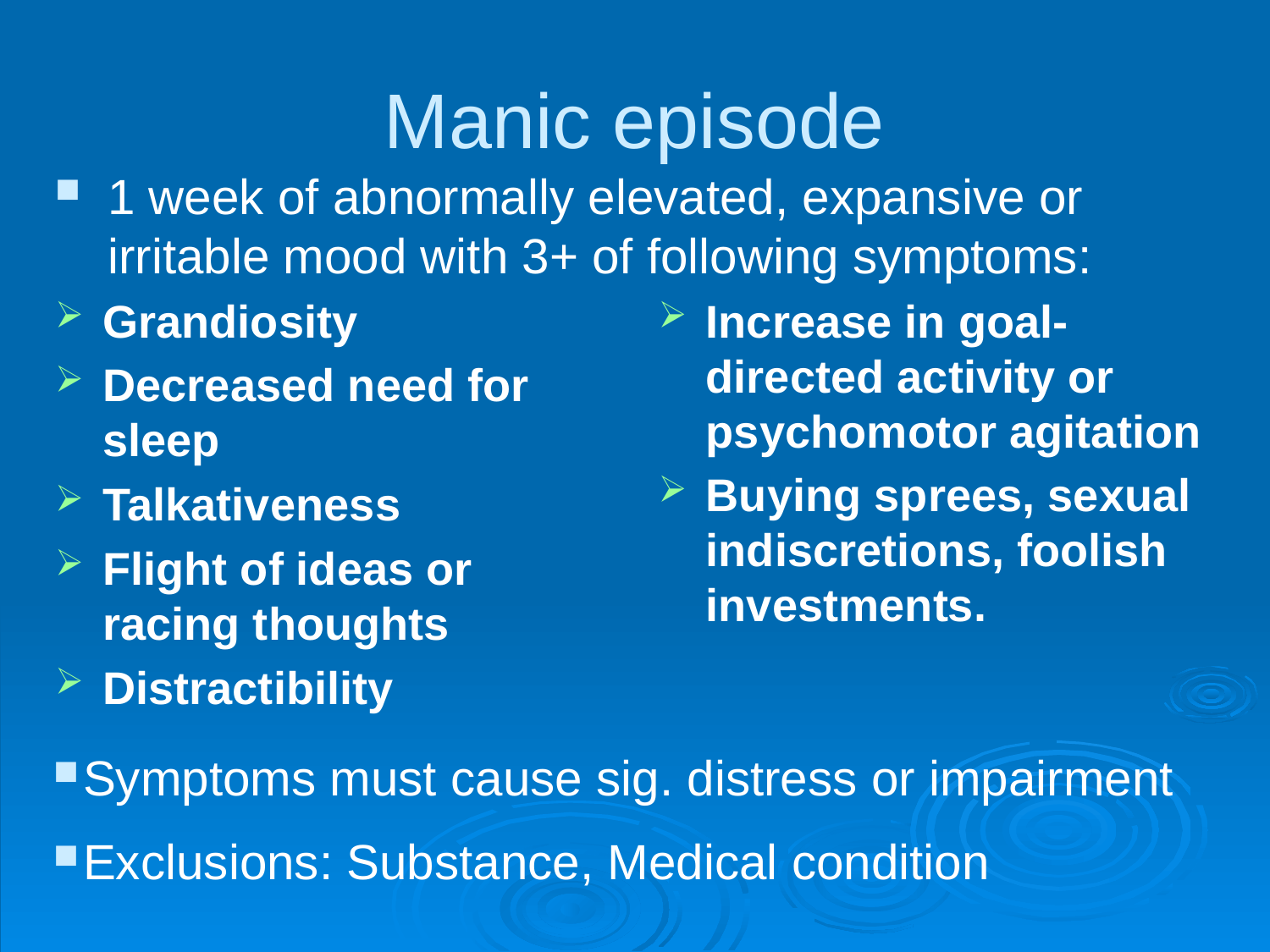

# Manic episode
1 week of abnormally elevated, expansive or irritable mood with 3+ of following symptoms:
Grandiosity
Decreased need for sleep
Talkativeness
Flight of ideas or racing thoughts
Distractibility
Increase in goal-directed activity or psychomotor agitation
Buying sprees, sexual indiscretions, foolish investments.
Symptoms must cause sig. distress or impairment
Exclusions: Substance, Medical condition